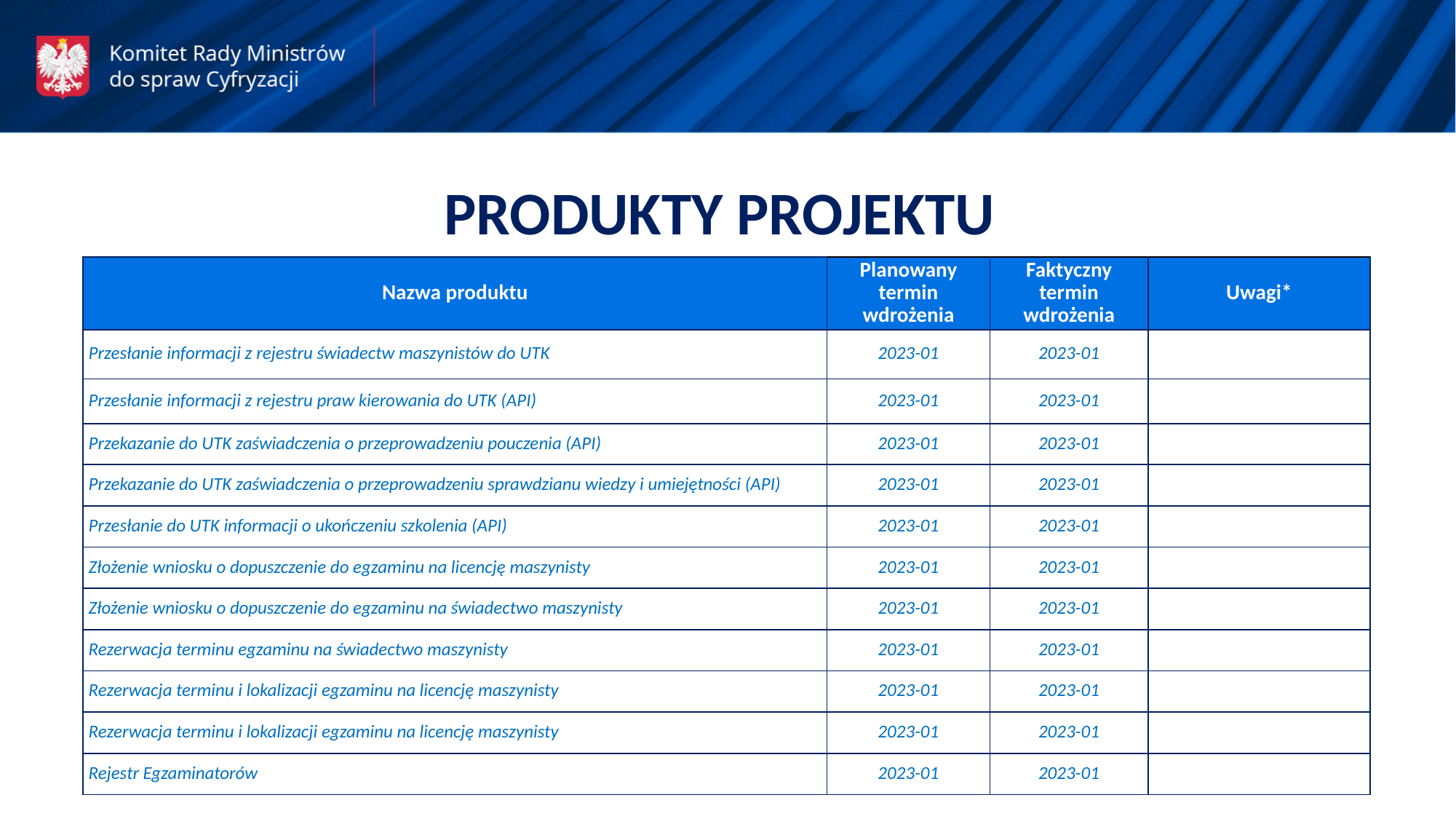

PRODUKTY PROJEKTU
| Nazwa produktu | Planowany termin wdrożenia | Faktyczny termin wdrożenia | Uwagi\* |
| --- | --- | --- | --- |
| Przesłanie informacji z rejestru świadectw maszynistów do UTK | 2023-01 | 2023-01 |  |
| Przesłanie informacji z rejestru praw kierowania do UTK (API) | 2023-01 | 2023-01 |  |
| Przekazanie do UTK zaświadczenia o przeprowadzeniu pouczenia (API) | 2023-01 | 2023-01 |  |
| Przekazanie do UTK zaświadczenia o przeprowadzeniu sprawdzianu wiedzy i umiejętności (API) | 2023-01 | 2023-01 |  |
| Przesłanie do UTK informacji o ukończeniu szkolenia (API) | 2023-01 | 2023-01 |  |
| Złożenie wniosku o dopuszczenie do egzaminu na licencję maszynisty | 2023-01 | 2023-01 |  |
| Złożenie wniosku o dopuszczenie do egzaminu na świadectwo maszynisty | 2023-01 | 2023-01 |  |
| Rezerwacja terminu egzaminu na świadectwo maszynisty | 2023-01 | 2023-01 |  |
| Rezerwacja terminu i lokalizacji egzaminu na licencję maszynisty | 2023-01 | 2023-01 |  |
| Rezerwacja terminu i lokalizacji egzaminu na licencję maszynisty | 2023-01 | 2023-01 |  |
| Rejestr Egzaminatorów | 2023-01 | 2023-01 |  |